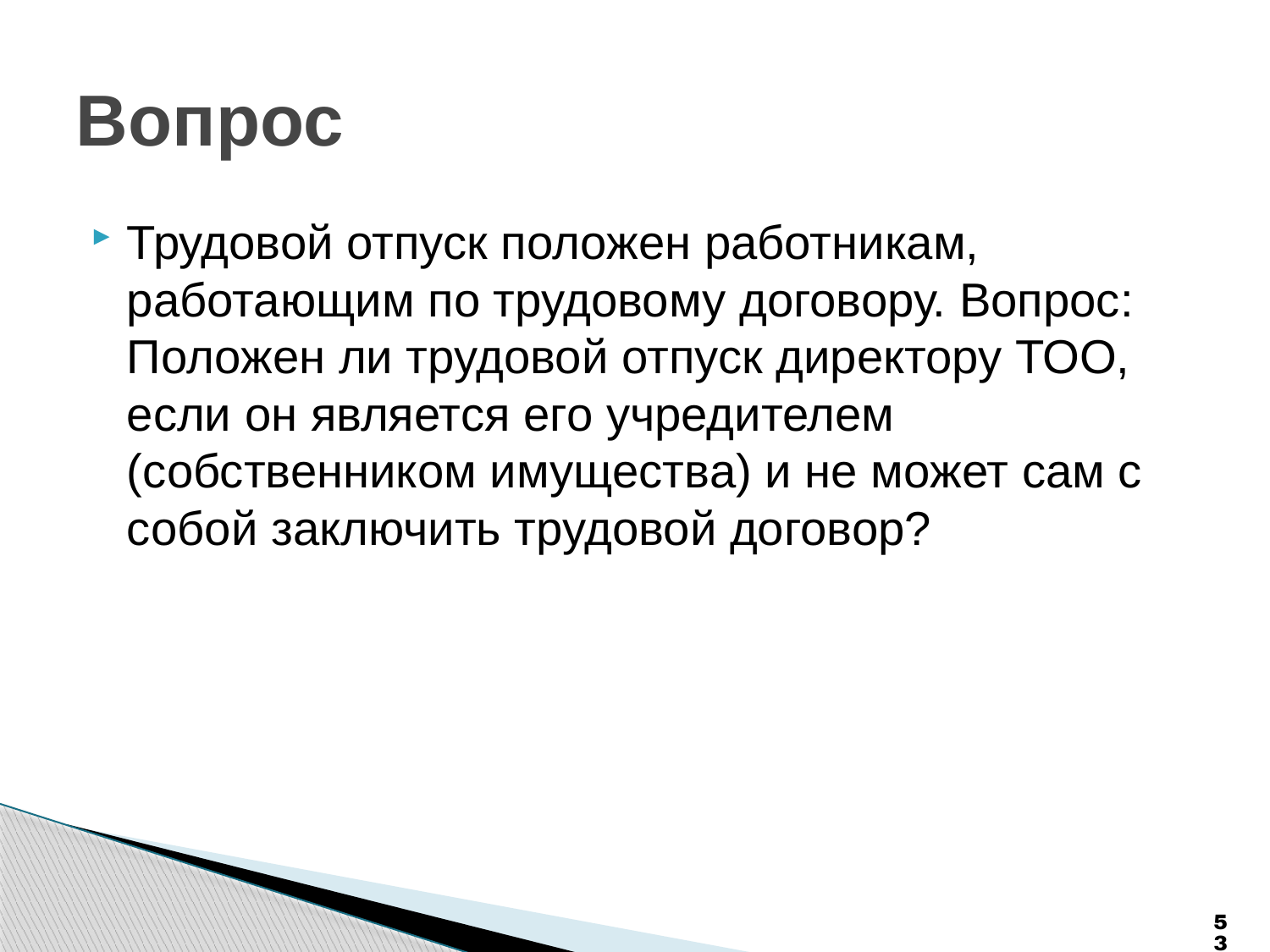

# Вопрос
Трудовой отпуск положен работникам, работающим по трудовому договору. Вопрос: Положен ли трудовой отпуск директору ТОО, если он является его учредителем (собственником имущества) и не может сам с собой заключить трудовой договор?
53